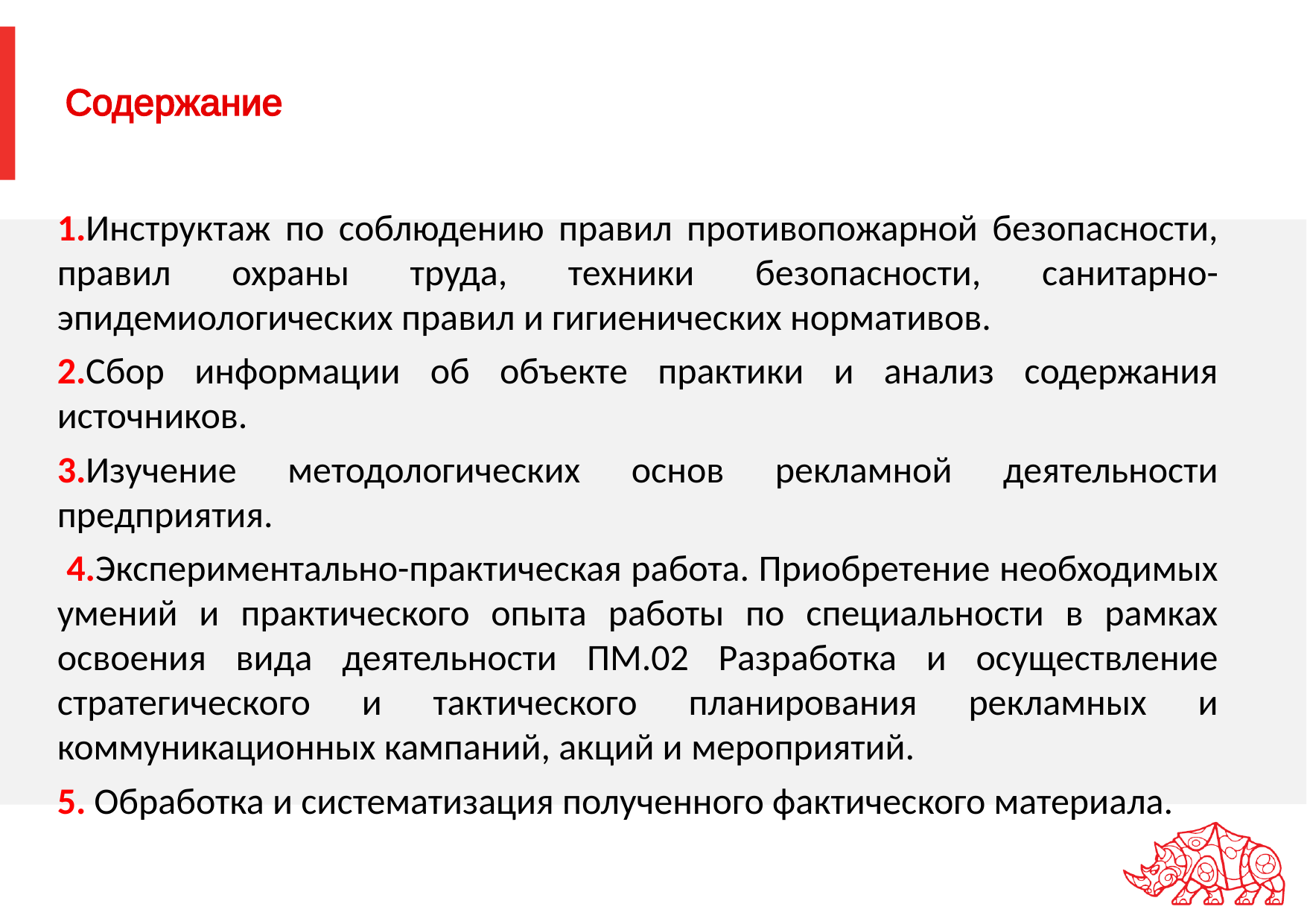

# Содержание
1.Инструктаж по соблюдению правил противопожарной безопасности, правил охраны труда, техники безопасности, санитарно-эпидемиологических правил и гигиенических нормативов.
2.Сбор информации об объекте практики и анализ содержания источников.
3.Изучение методологических основ рекламной деятельности предприятия.
 4.Экспериментально-практическая работа. Приобретение необходимых умений и практического опыта работы по специальности в рамках освоения вида деятельности ПМ.02 Разработка и осуществление стратегического и тактического планирования рекламных и коммуникационных кампаний, акций и мероприятий.
5. Обработка и систематизация полученного фактического материала.